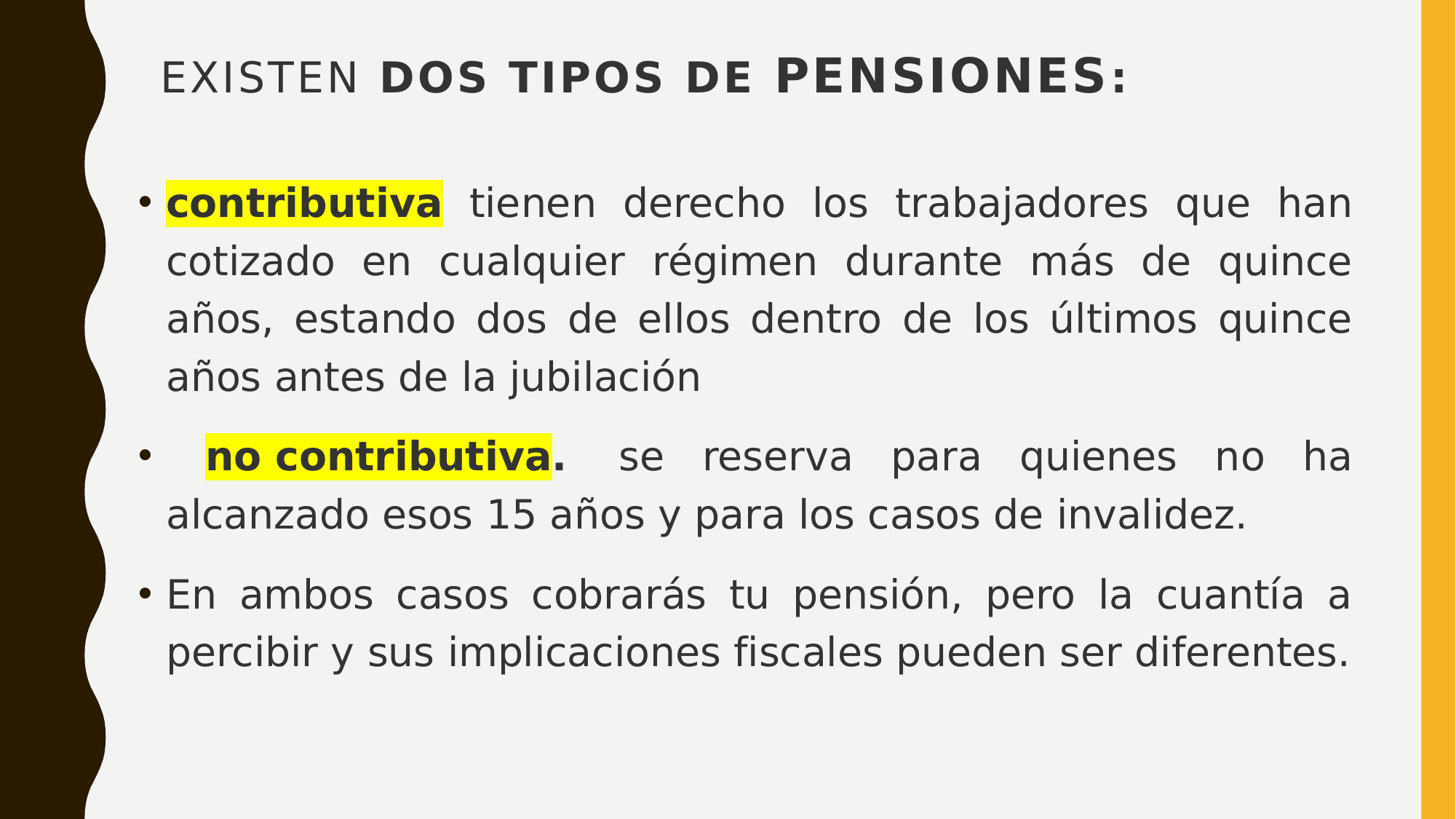

# existen dos tipos de pensiones:
contributiva tienen derecho los trabajadores que han cotizado en cualquier régimen durante más de quince años, estando dos de ellos dentro de los últimos quince años antes de la jubilación
 no contributiva.  se reserva para quienes no ha alcanzado esos 15 años y para los casos de invalidez.
En ambos casos cobrarás tu pensión, pero la cuantía a percibir y sus implicaciones fiscales pueden ser diferentes.